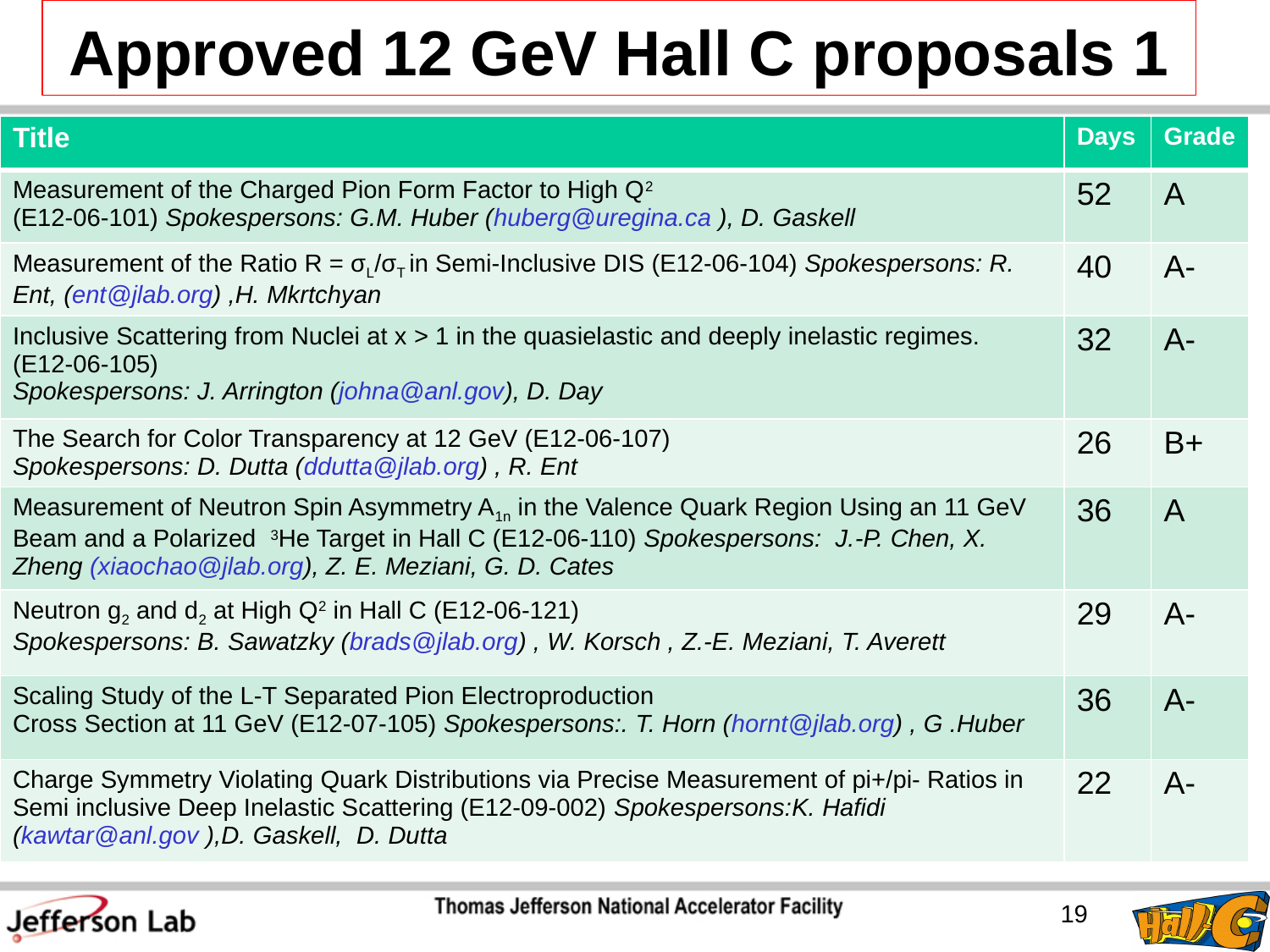

# Approved 12 GeV Hall C proposals 1
| Title | Days | Grade |
| --- | --- | --- |
| Measurement of the Charged Pion Form Factor to High Q2 (E12-06-101) Spokespersons: G.M. Huber (huberg@uregina.ca ), D. Gaskell | 52 | A |
| Measurement of the Ratio R = σL/σT in Semi-Inclusive DIS (E12-06-104) Spokespersons: R. Ent, (ent@jlab.org) ,H. Mkrtchyan | 40 | A- |
| Inclusive Scattering from Nuclei at x > 1 in the quasielastic and deeply inelastic regimes. (E12-06-105) Spokespersons: J. Arrington (johna@anl.gov), D. Day | 32 | A- |
| The Search for Color Transparency at 12 GeV (E12-06-107) Spokespersons: D. Dutta (ddutta@jlab.org) , R. Ent | 26 | B+ |
| Measurement of Neutron Spin Asymmetry A1n in the Valence Quark Region Using an 11 GeV Beam and a Polarized 3He Target in Hall C (E12-06-110) Spokespersons: J.-P. Chen, X. Zheng (xiaochao@jlab.org), Z. E. Meziani, G. D. Cates | 36 | A |
| Neutron g2 and d2 at High Q2 in Hall C (E12-06-121) Spokespersons: B. Sawatzky (brads@jlab.org) , W. Korsch , Z.-E. Meziani, T. Averett | 29 | A- |
| Scaling Study of the L-T Separated Pion Electroproduction Cross Section at 11 GeV (E12-07-105) Spokespersons:. T. Horn (hornt@jlab.org) , G .Huber | 36 | A- |
| Charge Symmetry Violating Quark Distributions via Precise Measurement of pi+/pi- Ratios in Semi inclusive Deep Inelastic Scattering (E12-09-002) Spokespersons:K. Haﬁdi (kawtar@anl.gov ),D. Gaskell, D. Dutta | 22 | A- |
19